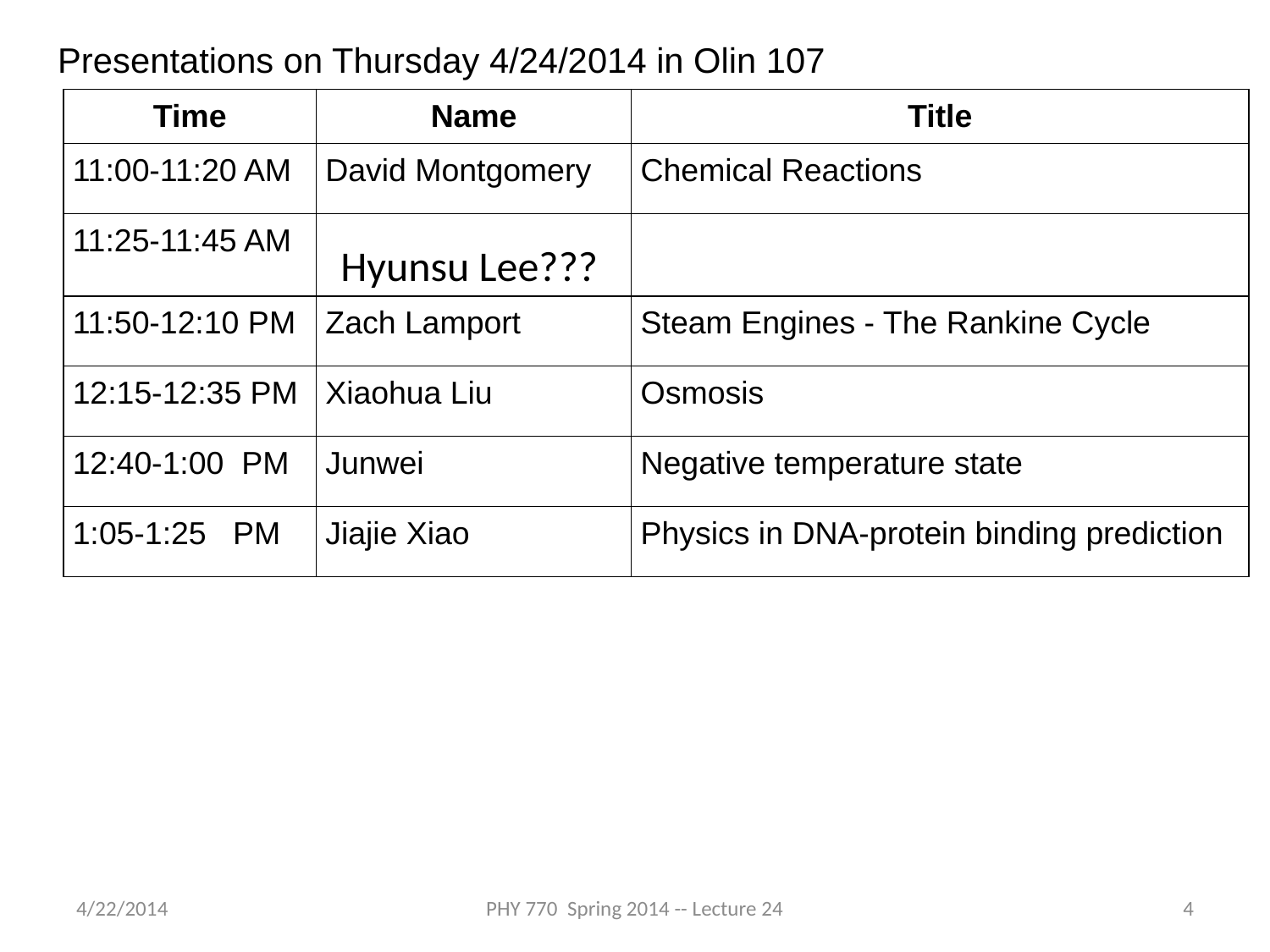

Presentations on Thursday 4/24/2014 in Olin 107
| Time | Name | Title |
| --- | --- | --- |
| 11:00-11:20 AM | David Montgomery | Chemical Reactions |
| 11:25-11:45 AM |  |  |
| 11:50-12:10 PM | Zach Lamport | Steam Engines - The Rankine Cycle |
| 12:15-12:35 PM | Xiaohua Liu | Osmosis |
| 12:40-1:00  PM | Junwei | Negative temperature state |
| 1:05-1:25   PM | Jiajie Xiao | Physics in DNA-protein binding prediction |
Hyunsu Lee???
4/22/2014
PHY 770  Spring 2014 -- Lecture 24
4